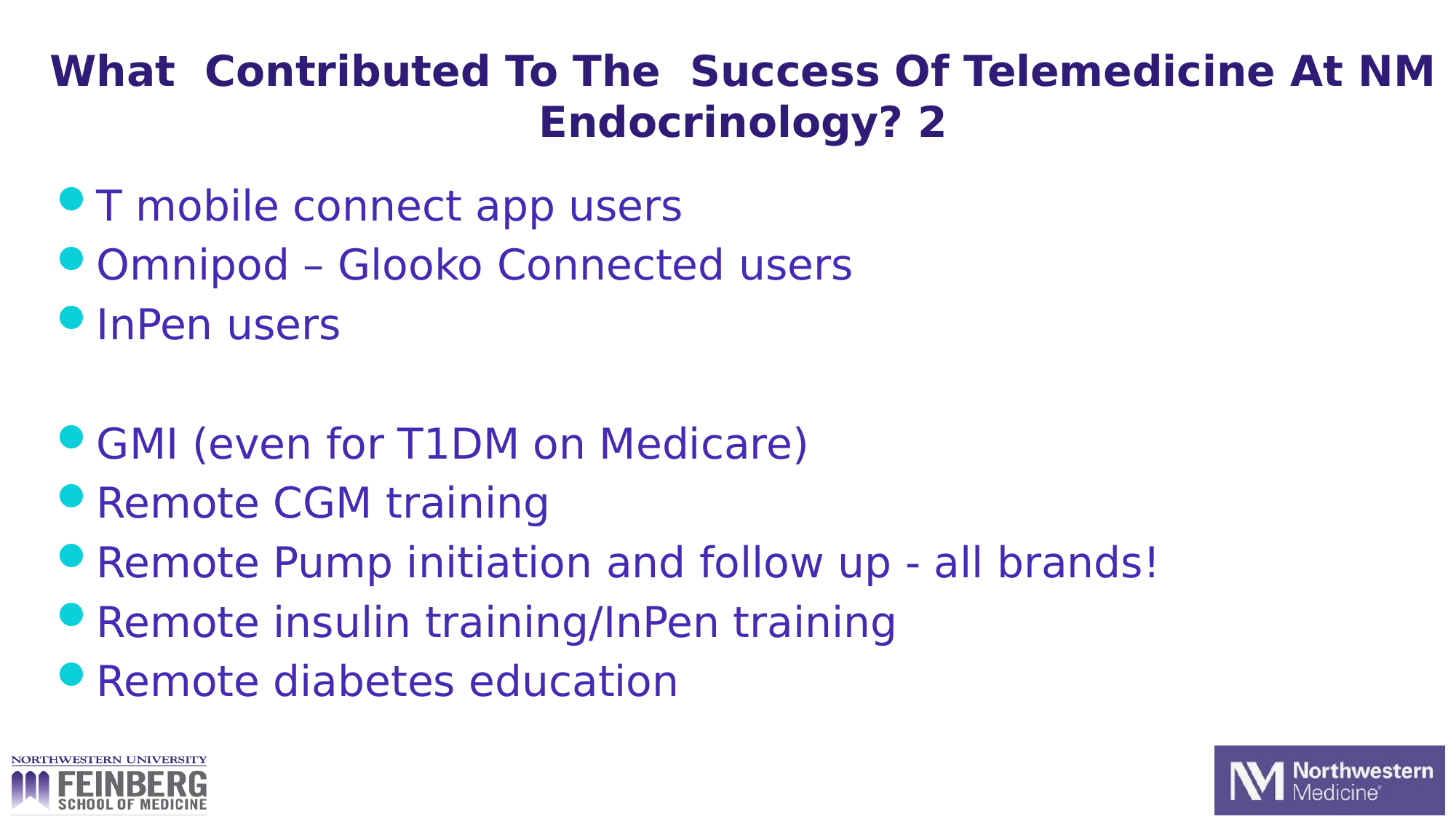

What  Contributed To The  Success Of Telemedicine At NM Endocrinology? 2
T mobile connect app users
Omnipod – Glooko Connected users
InPen users

GMI (even for T1DM on Medicare)
Remote CGM training
Remote Pump initiation and follow up - all brands!
Remote insulin training/InPen training
Remote diabetes education